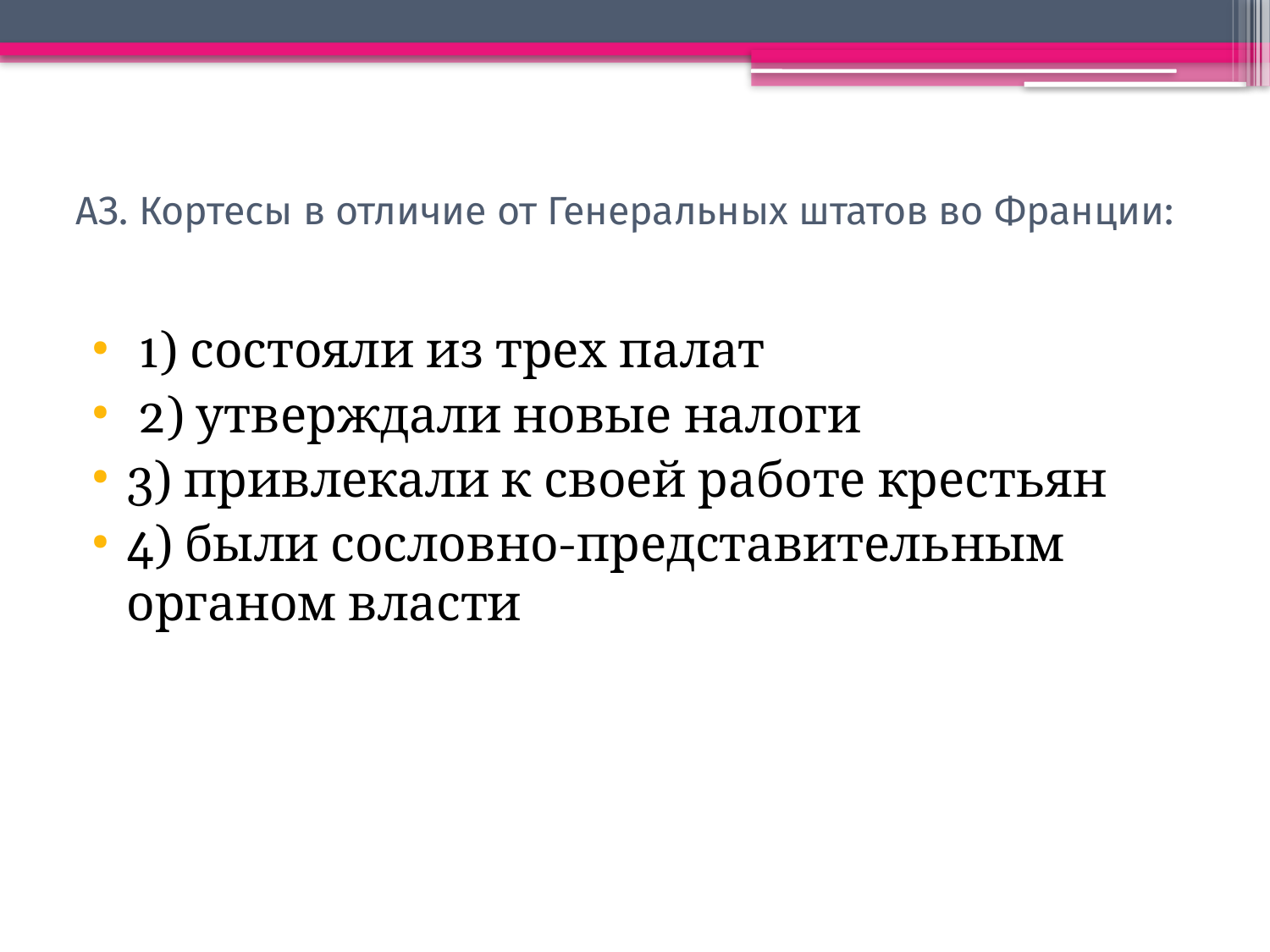

# АЗ. Кортесы в отличие от Генеральных штатов во Франции:
 1) состояли из трех палат
 2) утверждали новые налоги
3) привлекали к своей работе крестьян
4) были сословно-представительным органом власти